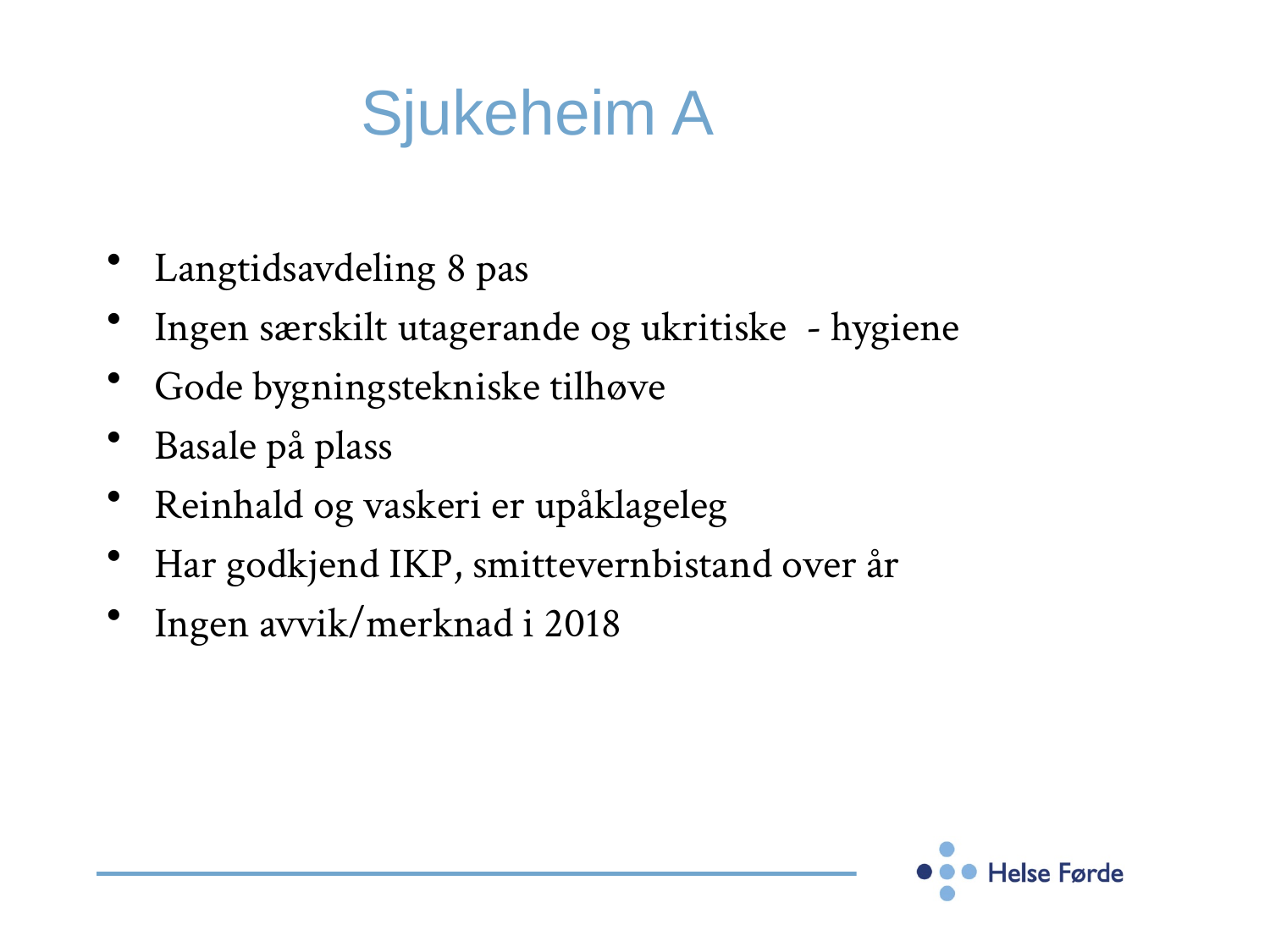

# Sjukeheim A
Langtidsavdeling 8 pas
Ingen særskilt utagerande og ukritiske  - hygiene
Gode bygningstekniske tilhøve
Basale på plass
Reinhald og vaskeri er upåklageleg
Har godkjend IKP, smittevernbistand over år
Ingen avvik/merknad i 2018